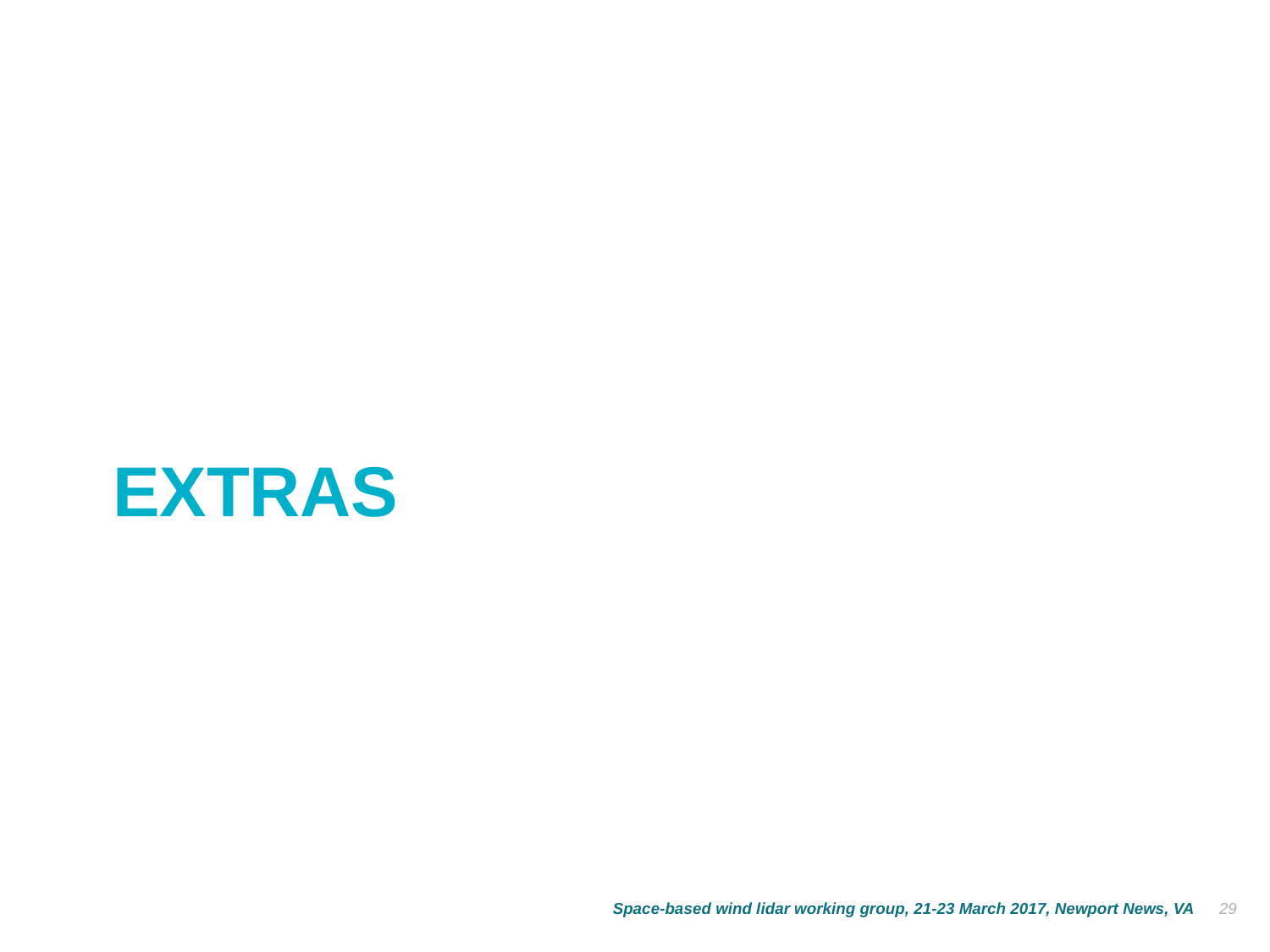

# Extras
Space-based wind lidar working group, 21-23 March 2017, Newport News, VA
29